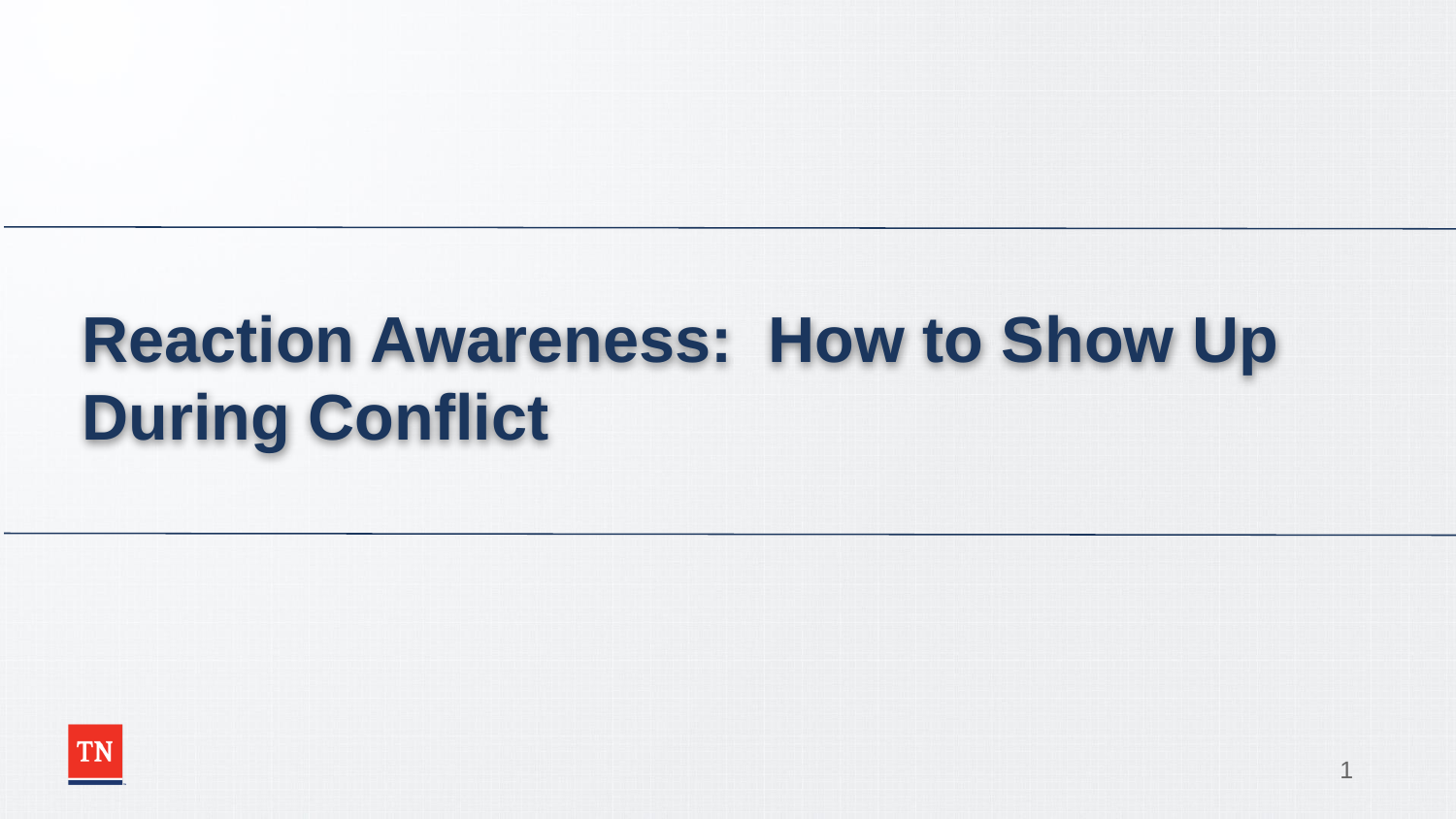

# Reaction Awareness:  How to Show Up During Conflict